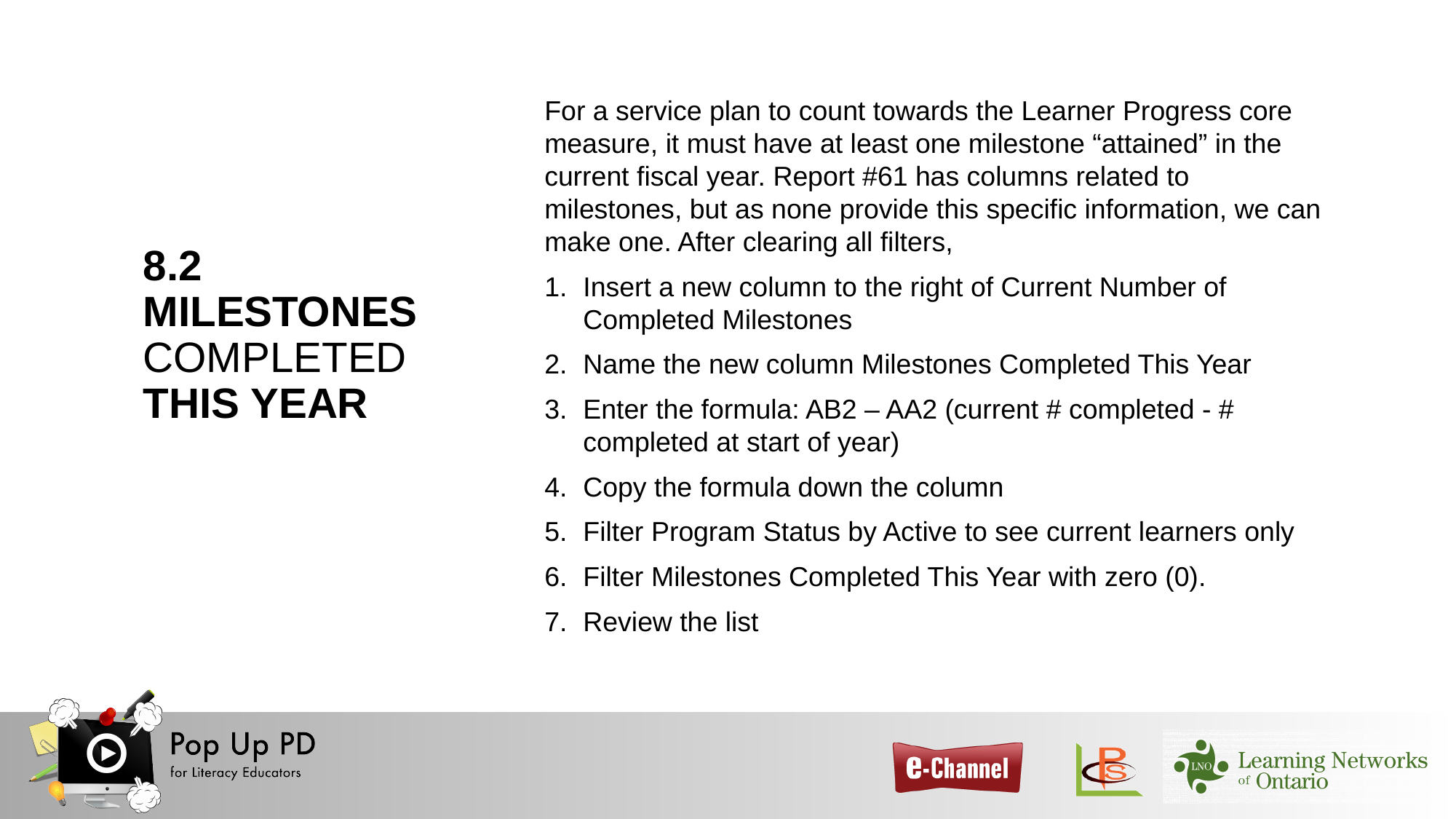

8.2
MILESTONES COMPLETED THIS YEAR

For a service plan to count towards the Learner Progress core measure, it must have at least one milestone “attained” in the current fiscal year. Report #61 has columns related to milestones, but as none provide this specific information, we can make one. After clearing all filters,
Insert a new column to the right of Current Number of Completed Milestones
Name the new column Milestones Completed This Year
Enter the formula: AB2 – AA2 (current # completed - # completed at start of year)
Copy the formula down the column
Filter Program Status by Active to see current learners only
Filter Milestones Completed This Year with zero (0).
Review the list